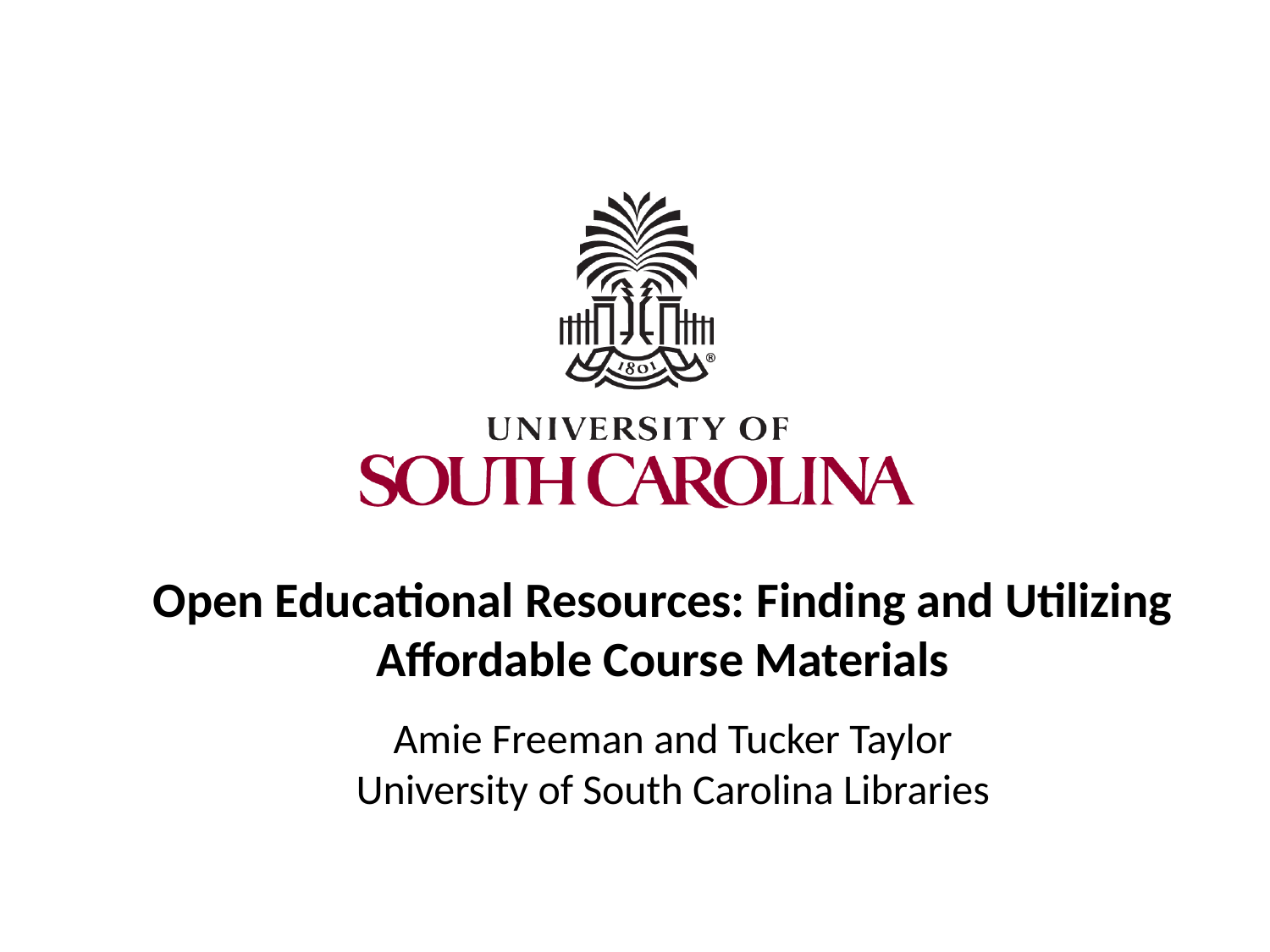

# Open Educational Resources: Finding and Utilizing Affordable Course Materials

Amie Freeman and Tucker Taylor
University of South Carolina Libraries